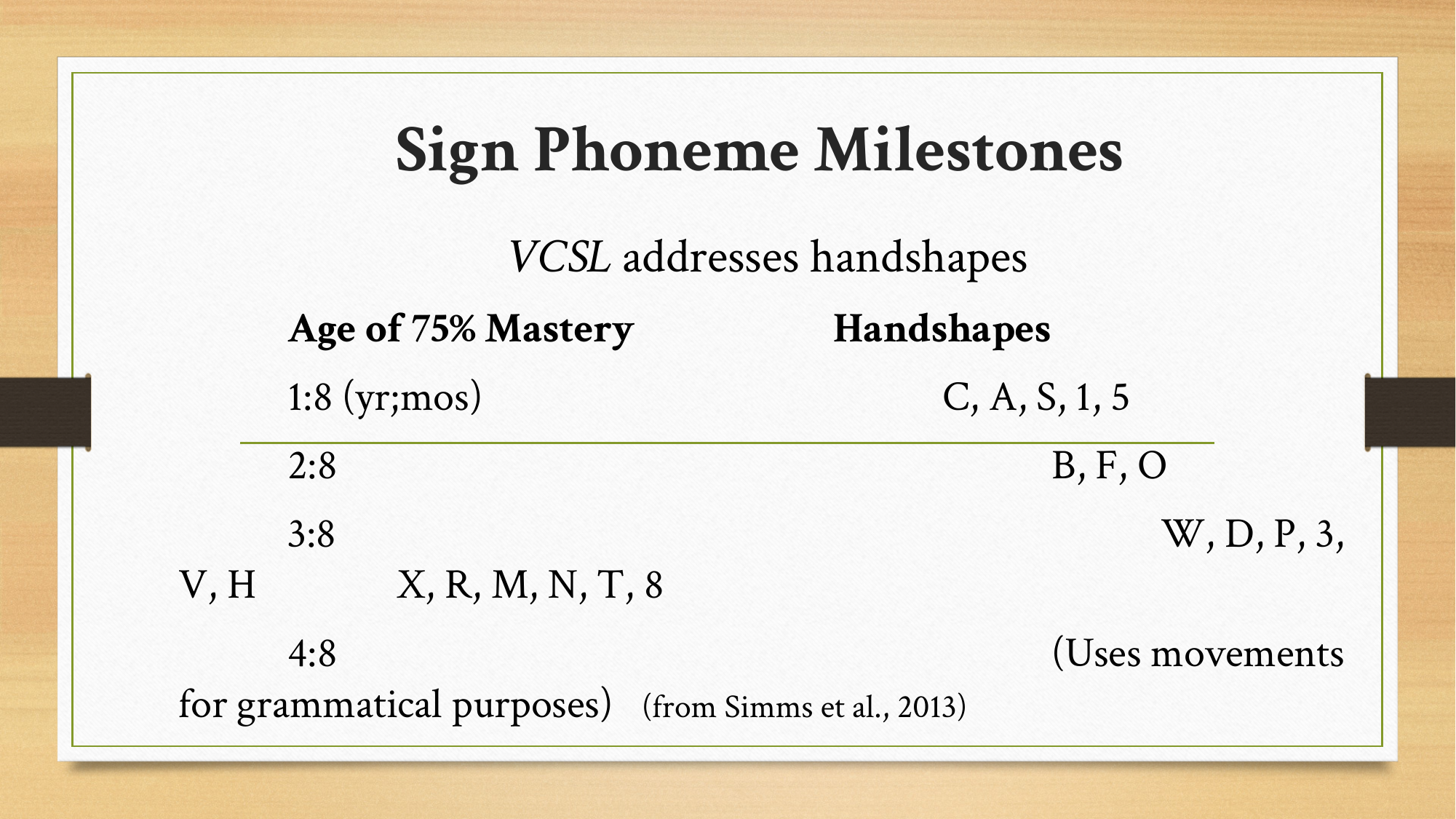

# Sign Phoneme Milestones
VCSL addresses handshapes
 	Age of 75% Mastery		Handshapes
	1:8 (yr;mos)					C, A, S, 1, 5
	2:8 							B, F, O
	3:8								W, D, P, 3, V, H		X, R, M, N, T, 8
 	4:8							(Uses movements for grammatical purposes)   (from Simms et al., 2013)